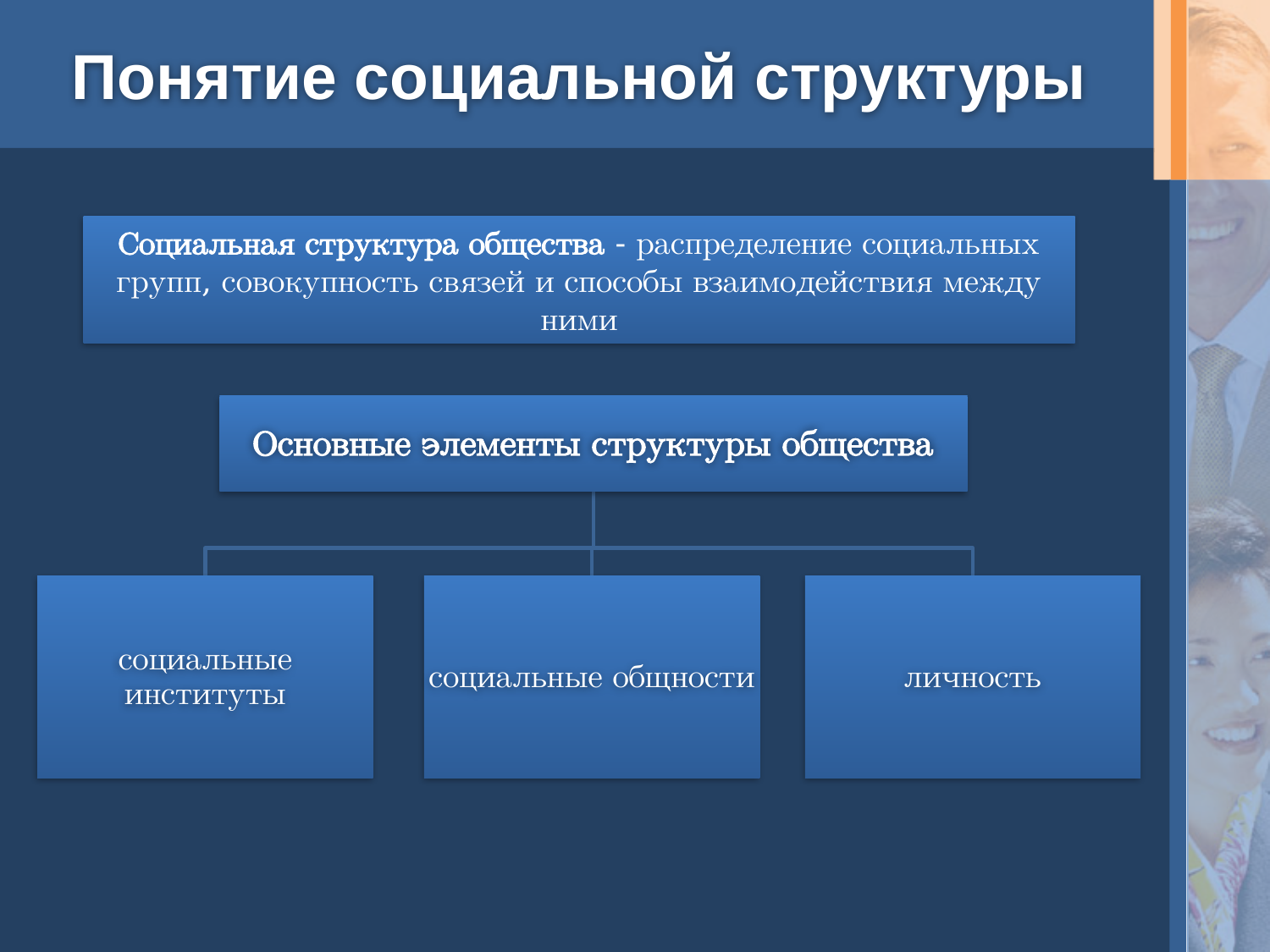

# Понятие социальной структуры
Социальная структура общества - распределение социальных групп, совокупность связей и способы взаимодействия между
ними

Основные элементы структуры общества

социальные институты

социальные общности

личность